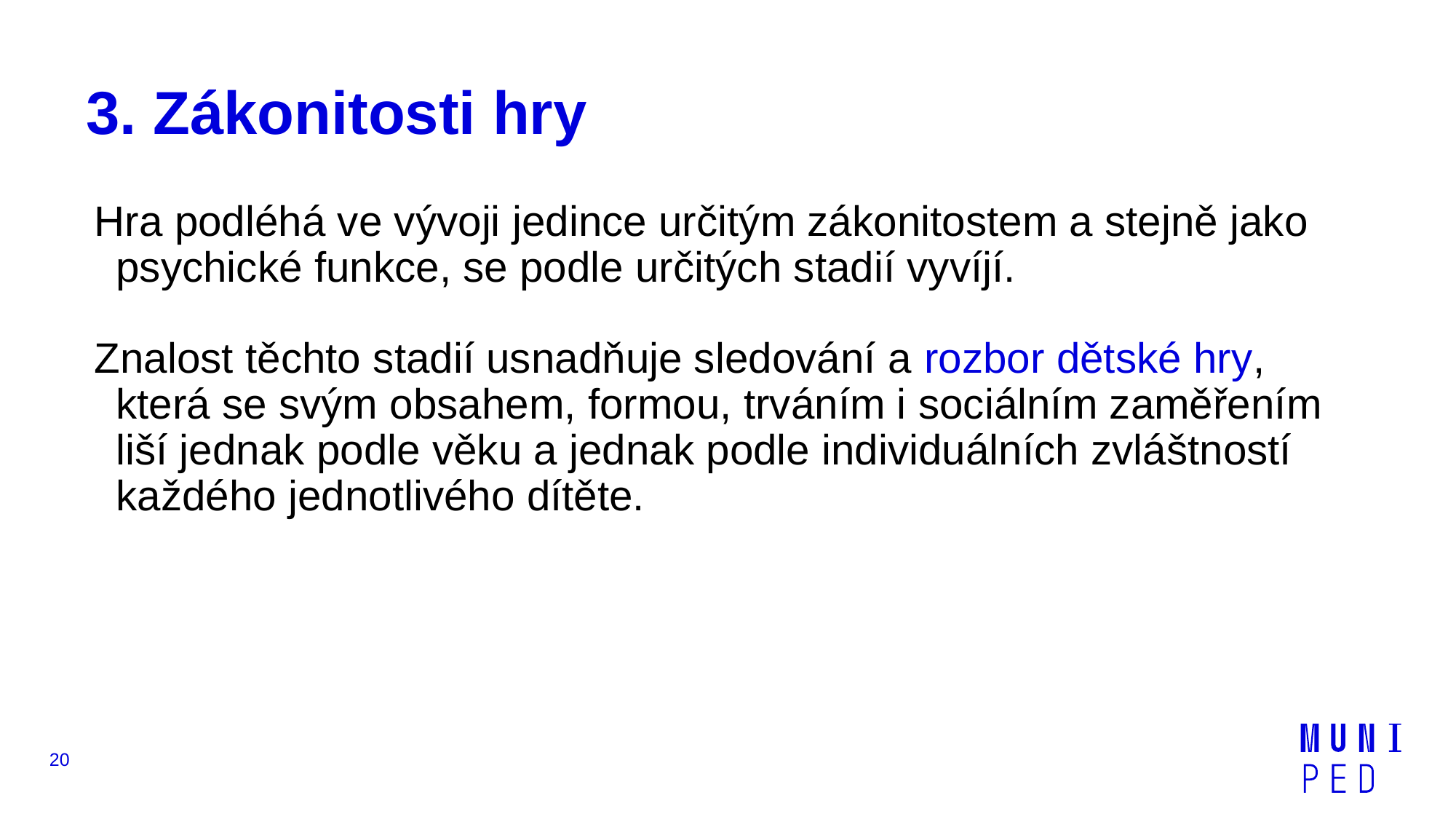

# 3. Zákonitosti hry
Hra podléhá ve vývoji jedince určitým zákonitostem a stejně jako psychické funkce, se podle určitých stadií vyvíjí.

Znalost těchto stadií usnadňuje sledování a rozbor dětské hry, která se svým obsahem, formou, trváním i sociálním zaměřením liší jednak podle věku a jednak podle individuálních zvláštností každého jednotlivého dítěte.

20